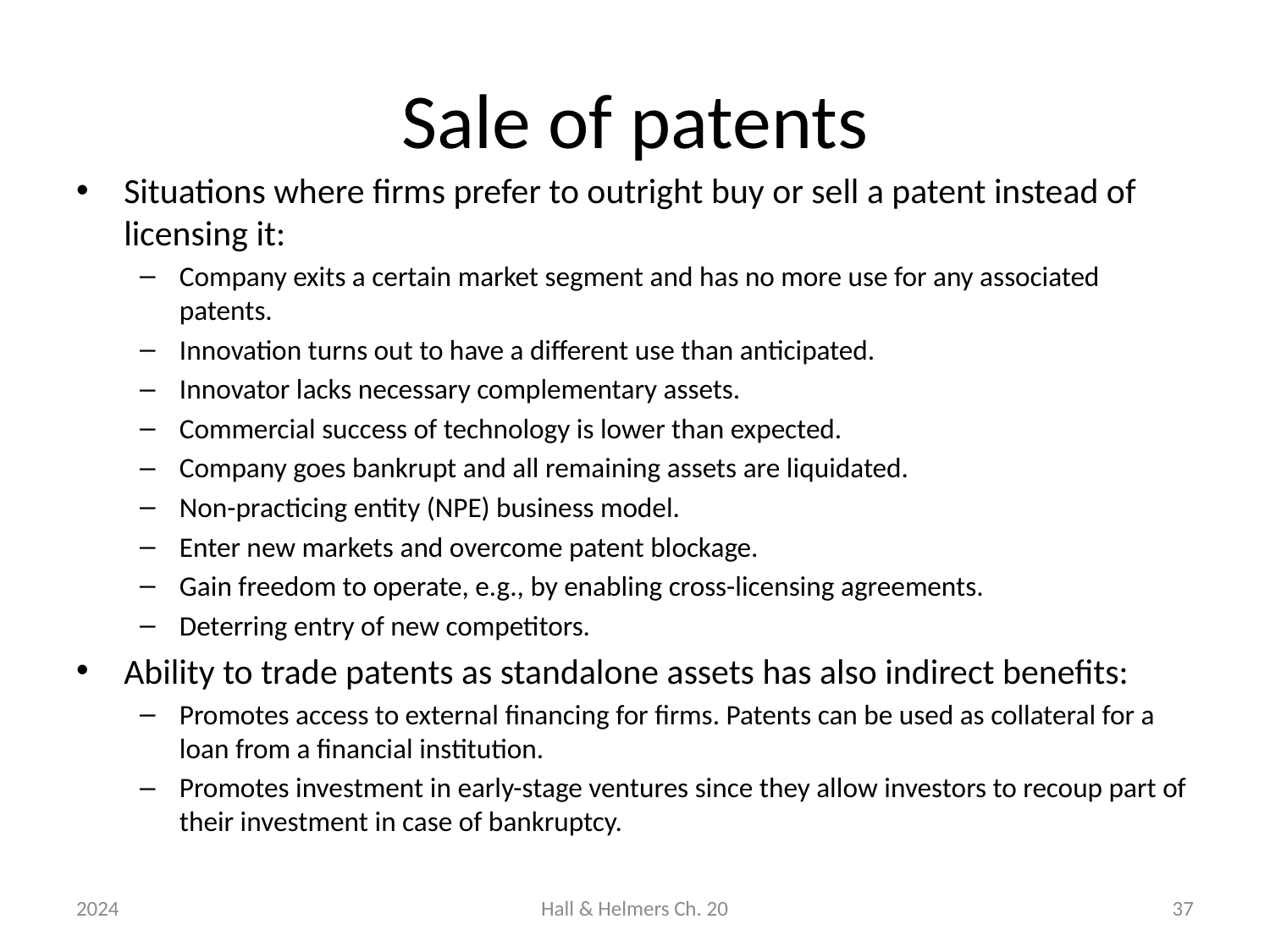

# Sale of patents
Situations where firms prefer to outright buy or sell a patent instead of licensing it:
Company exits a certain market segment and has no more use for any associated patents.
Innovation turns out to have a different use than anticipated.
Innovator lacks necessary complementary assets.
Commercial success of technology is lower than expected.
Company goes bankrupt and all remaining assets are liquidated.
Non-practicing entity (NPE) business model.
Enter new markets and overcome patent blockage.
Gain freedom to operate, e.g., by enabling cross-licensing agreements.
Deterring entry of new competitors.
Ability to trade patents as standalone assets has also indirect benefits:
Promotes access to external financing for firms. Patents can be used as collateral for a loan from a financial institution.
Promotes investment in early-stage ventures since they allow investors to recoup part of their investment in case of bankruptcy.
2024
Hall & Helmers Ch. 20
37